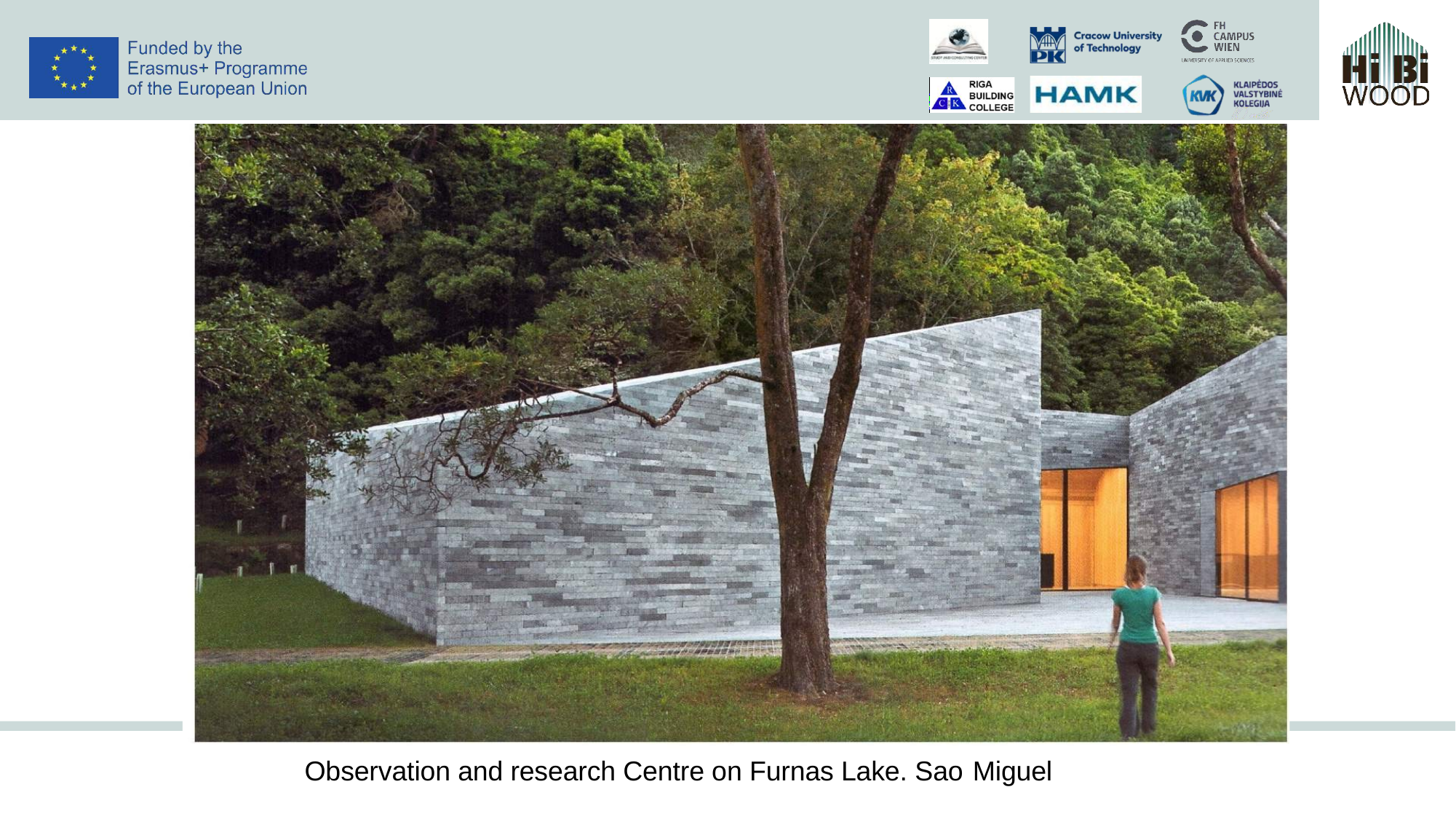

Observation and research Centre on Furnas Lake. Sao Miguel